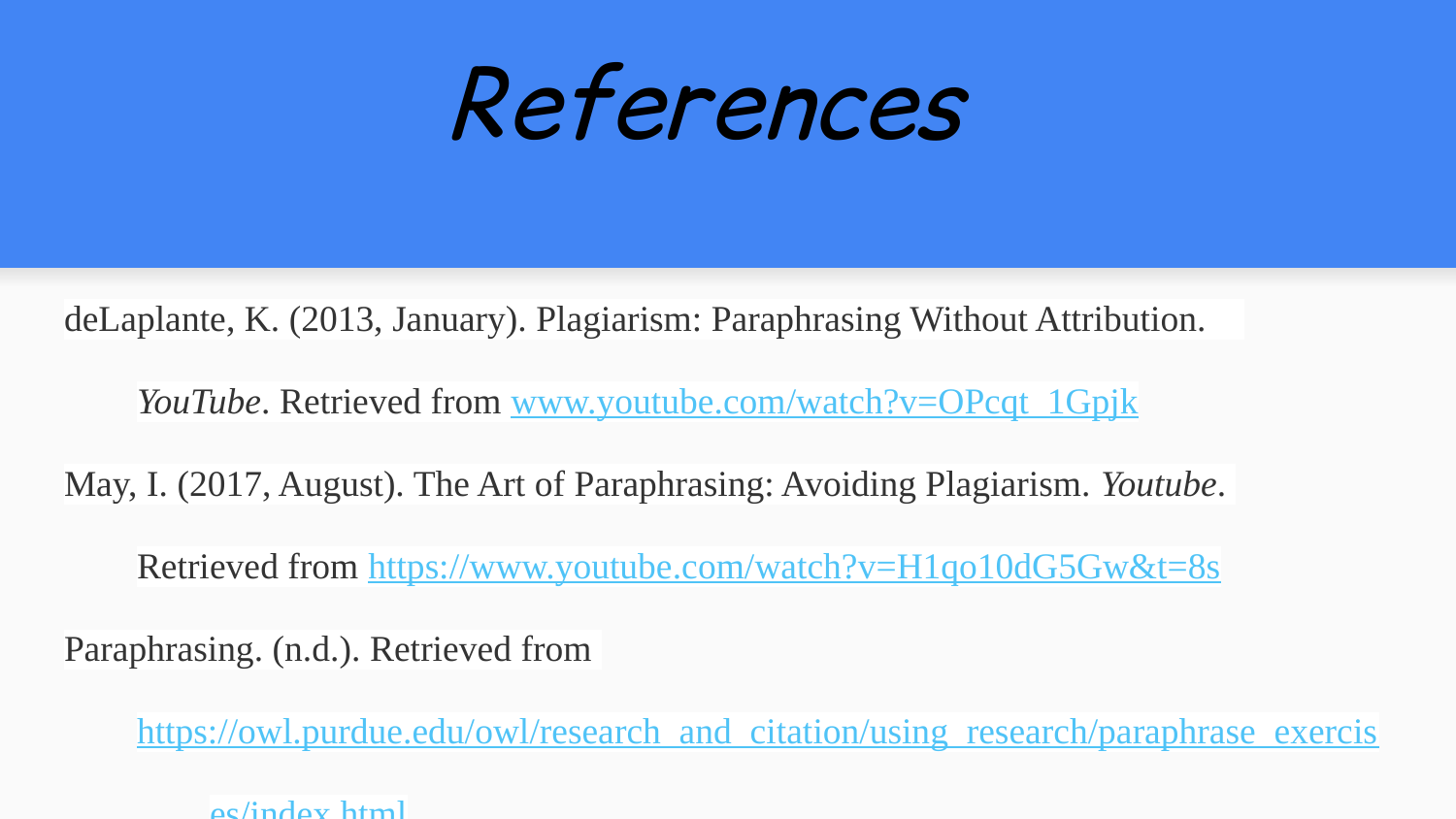

# References
deLaplante, K. (2013, January). Plagiarism: Paraphrasing Without Attribution.
YouTube. Retrieved from www.youtube.com/watch?v=OPcqt_1Gpjk
May, I. (2017, August). The Art of Paraphrasing: Avoiding Plagiarism. Youtube.
Retrieved from https://www.youtube.com/watch?v=H1qo10dG5Gw&t=8s
Paraphrasing. (n.d.). Retrieved from
https://owl.purdue.edu/owl/research_and_citation/using_research/paraphrase_exercis
es/index.html